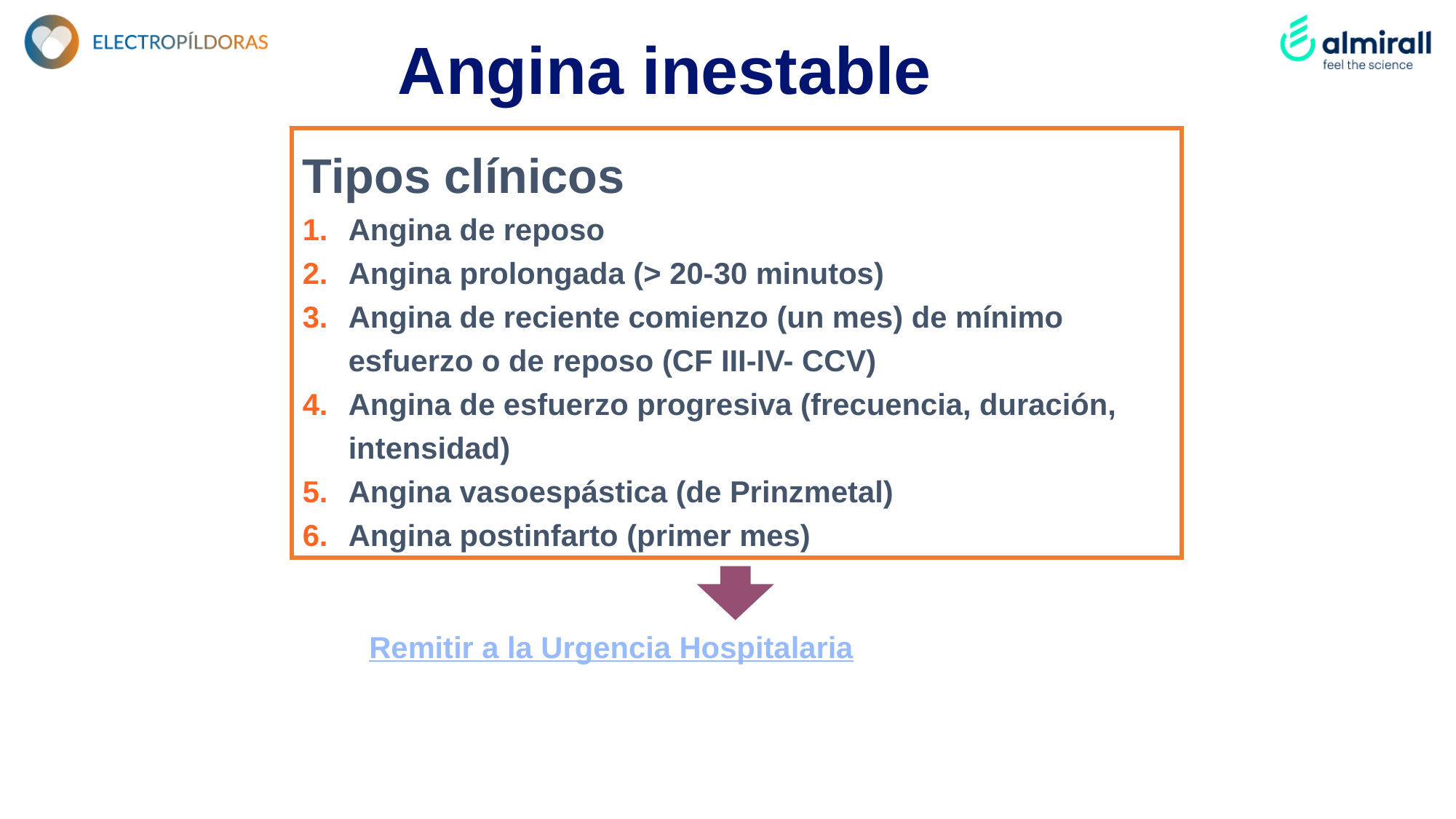

Angina inestable
Tipos clínicos
Angina de reposo
Angina prolongada (> 20-30 minutos)
Angina de reciente comienzo (un mes) de mínimo esfuerzo o de reposo (CF III-IV- CCV)
Angina de esfuerzo progresiva (frecuencia, duración, intensidad)
Angina vasoespástica (de Prinzmetal)
Angina postinfarto (primer mes)

Remitir a la Urgencia Hospitalaria
Presente o no dolor en ese momento
Existan o no alteraciones isquémicas en ECG basal